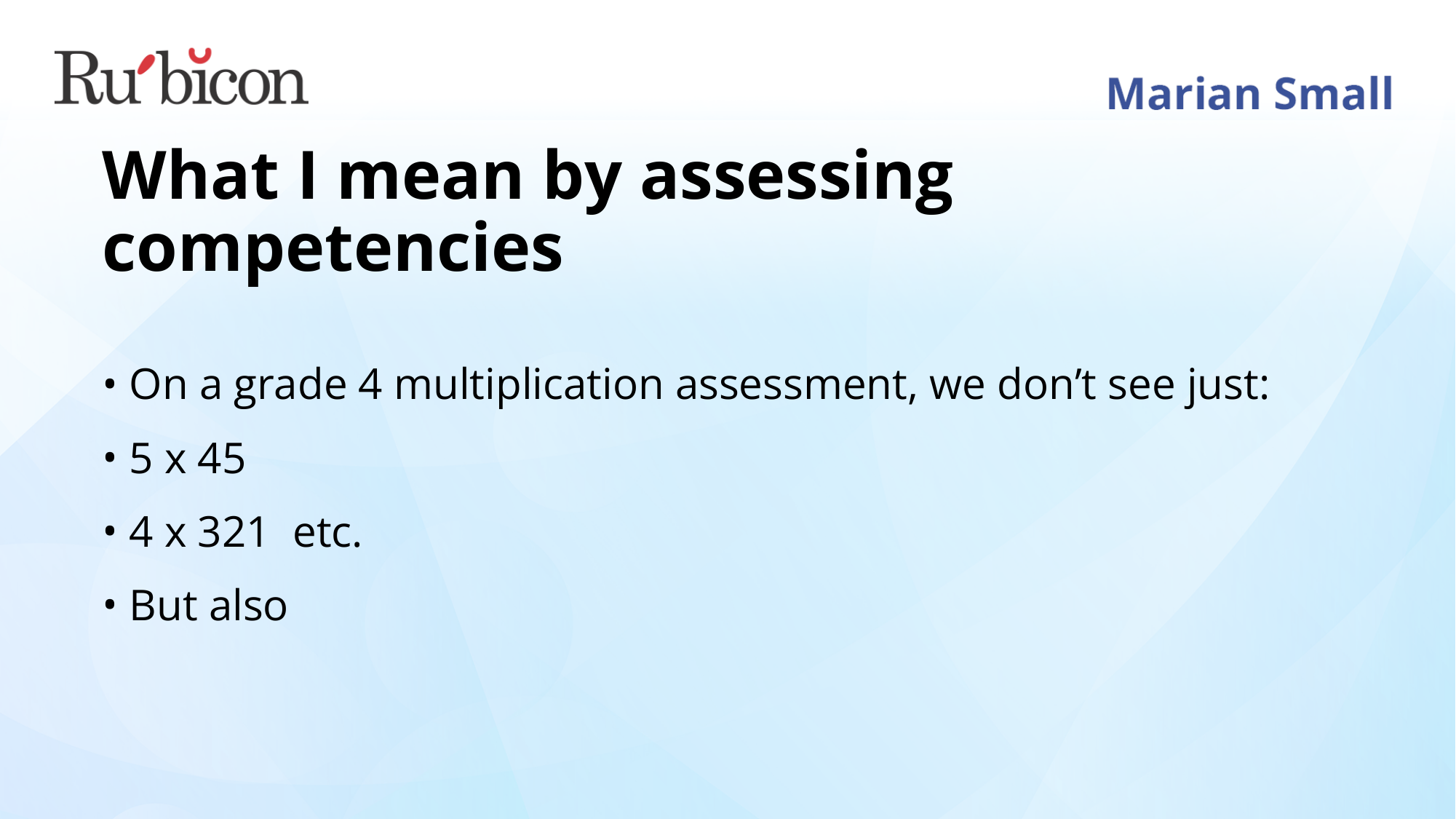

# What I mean by assessing competencies

On a grade 4 multiplication assessment, we don’t see just:
5 x 45
4 x 321  etc.
But also